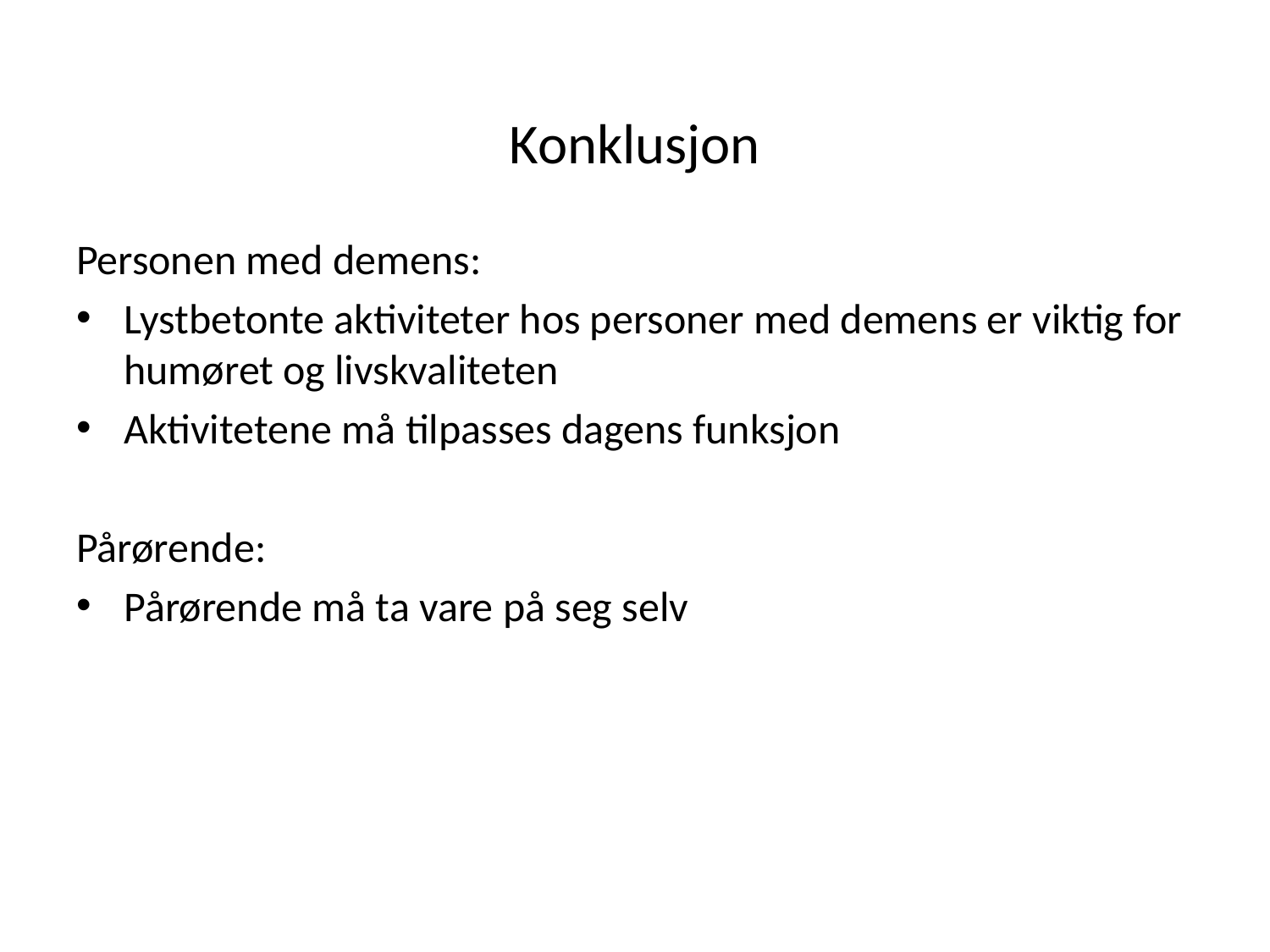

# Konklusjon
Personen med demens:
Lystbetonte aktiviteter hos personer med demens er viktig for humøret og livskvaliteten
Aktivitetene må tilpasses dagens funksjon

Pårørende:
Pårørende må ta vare på seg selv